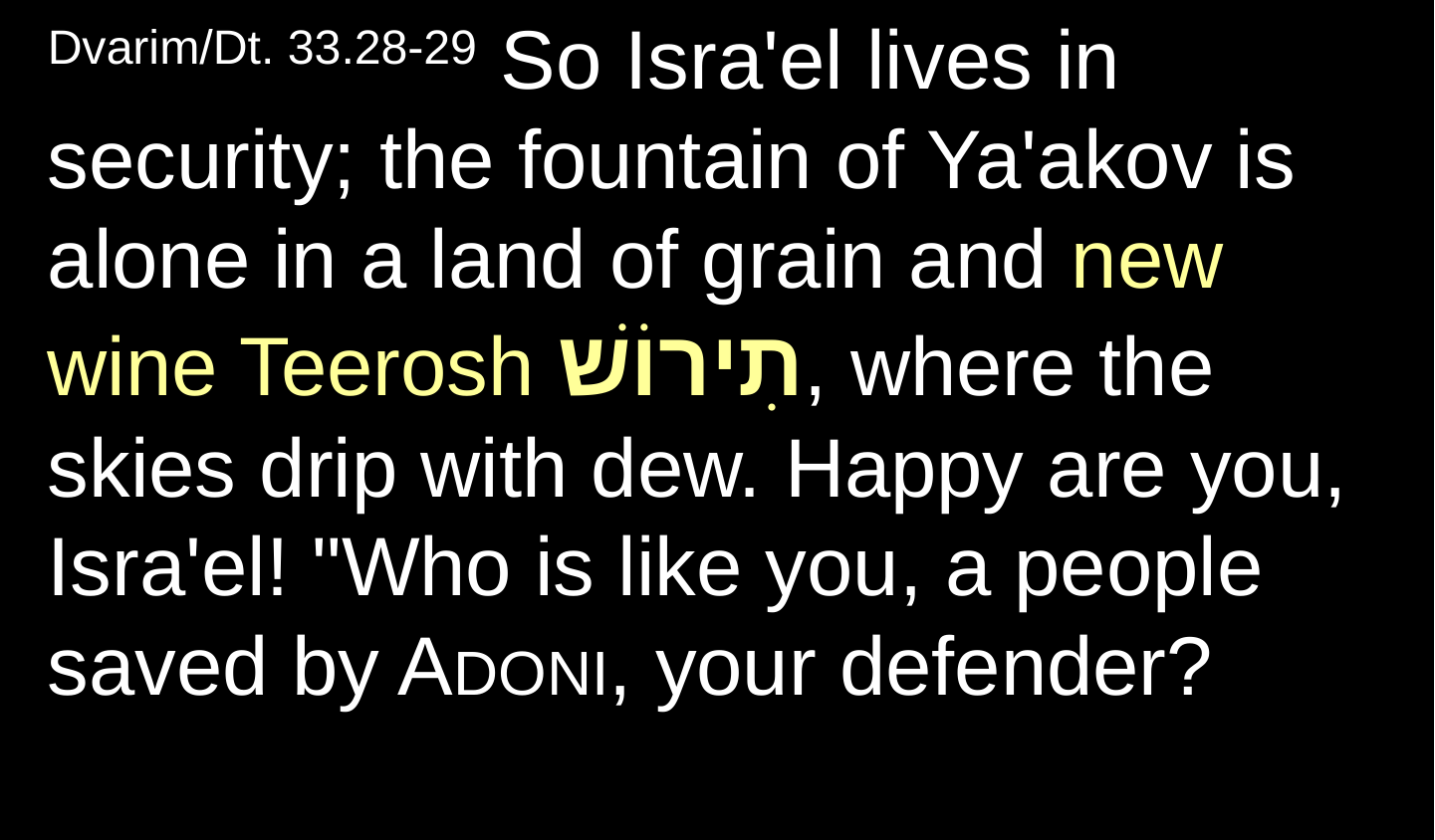

Dvarim/Dt. 33.28-29 So Isra'el lives in security; the fountain of Ya'akov is alone in a land of grain and new wine Teerosh תִירוֹשׁ, where the skies drip with dew. Happy are you, Isra'el! "Who is like you, a people saved by ADONI, your defender?